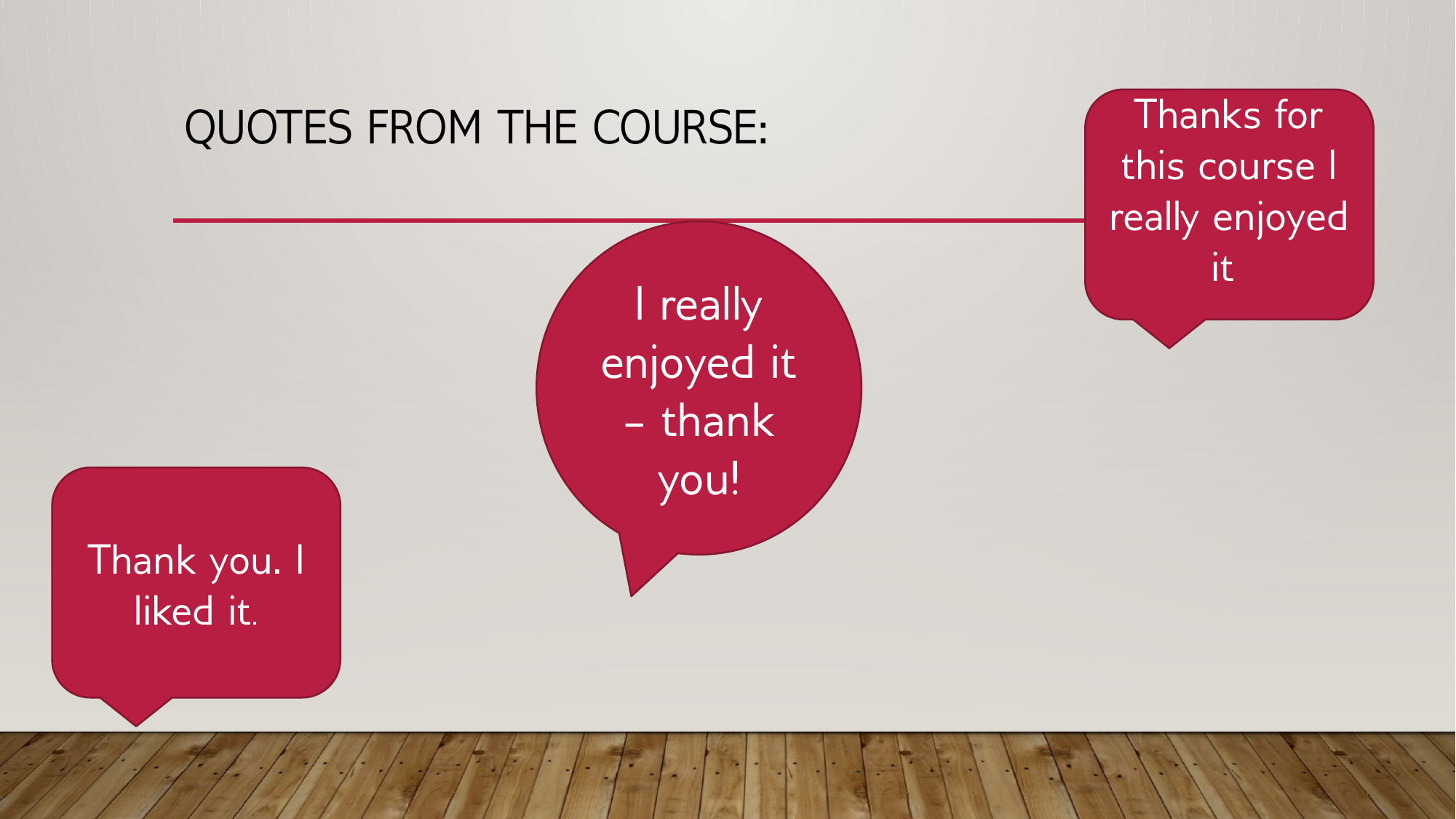

Thanks for this course I really enjoyed it

# Quotes from the course:
I really enjoyed it – thank you!
Thank you. I liked it.